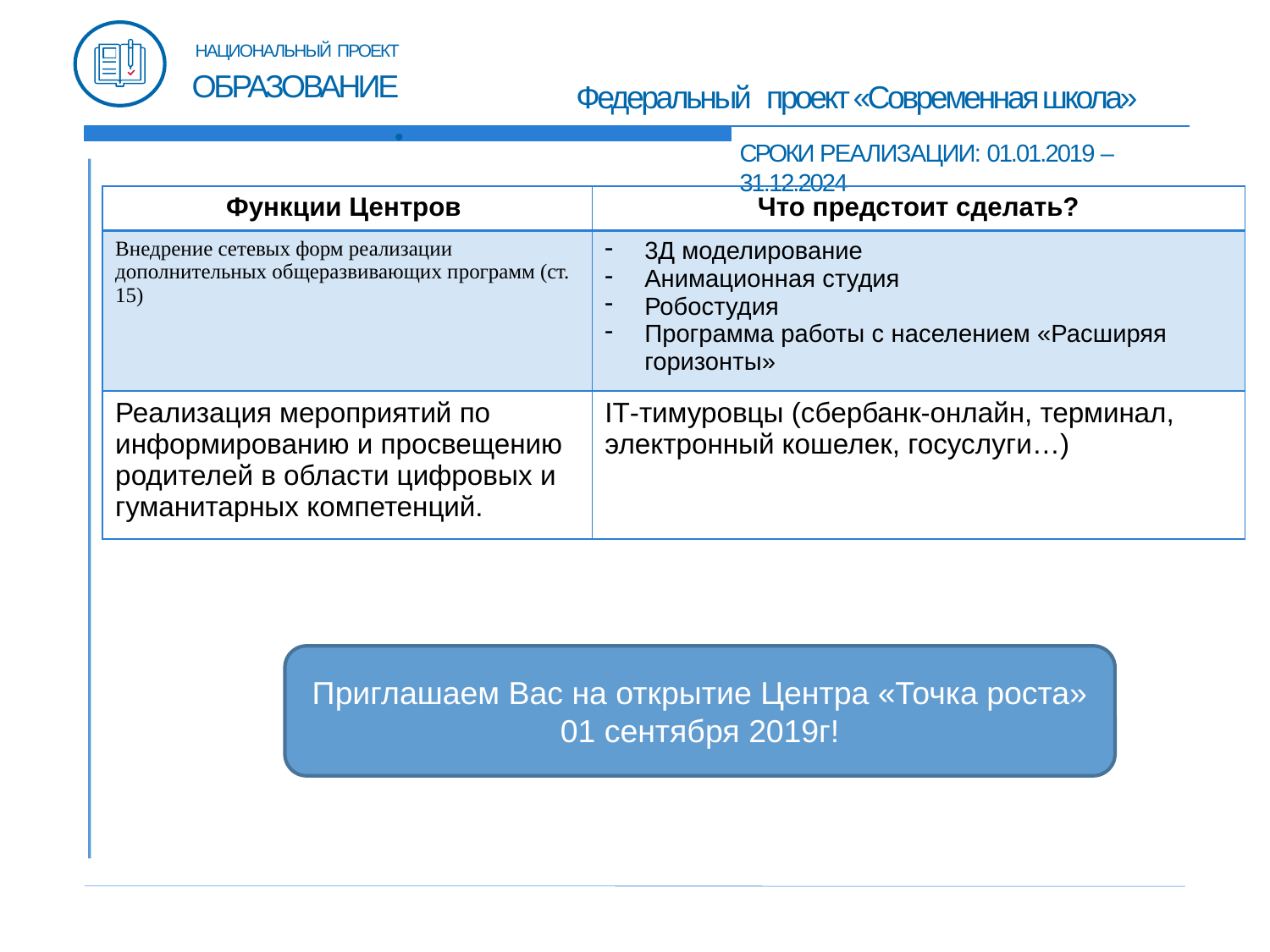

НАЦИОНАЛЬНЫЙ ПРОЕКТ
ОБРАЗОВАНИЕ
Федеральный   проект «Современная школа»

СРОКИ РЕАЛИЗАЦИИ: 01.01.2019 – 31.12.2024

| Функции Центров | Что предстоит сделать? |
| --- | --- |
| Внедрение сетевых форм реализации дополнительных общеразвивающих программ (ст. 15) | 3Д моделирование Анимационная студия Робостудия Программа работы с населением «Расширяя горизонты» |
| Реализация мероприятий по информированию и просвещению родителей в области цифровых и гуманитарных компетенций. | IT-тимуровцы (сбербанк-онлайн, терминал, электронный кошелек, госуслуги…) |
Приглашаем Вас на открытие Центра «Точка роста» 01 сентября 2019г!